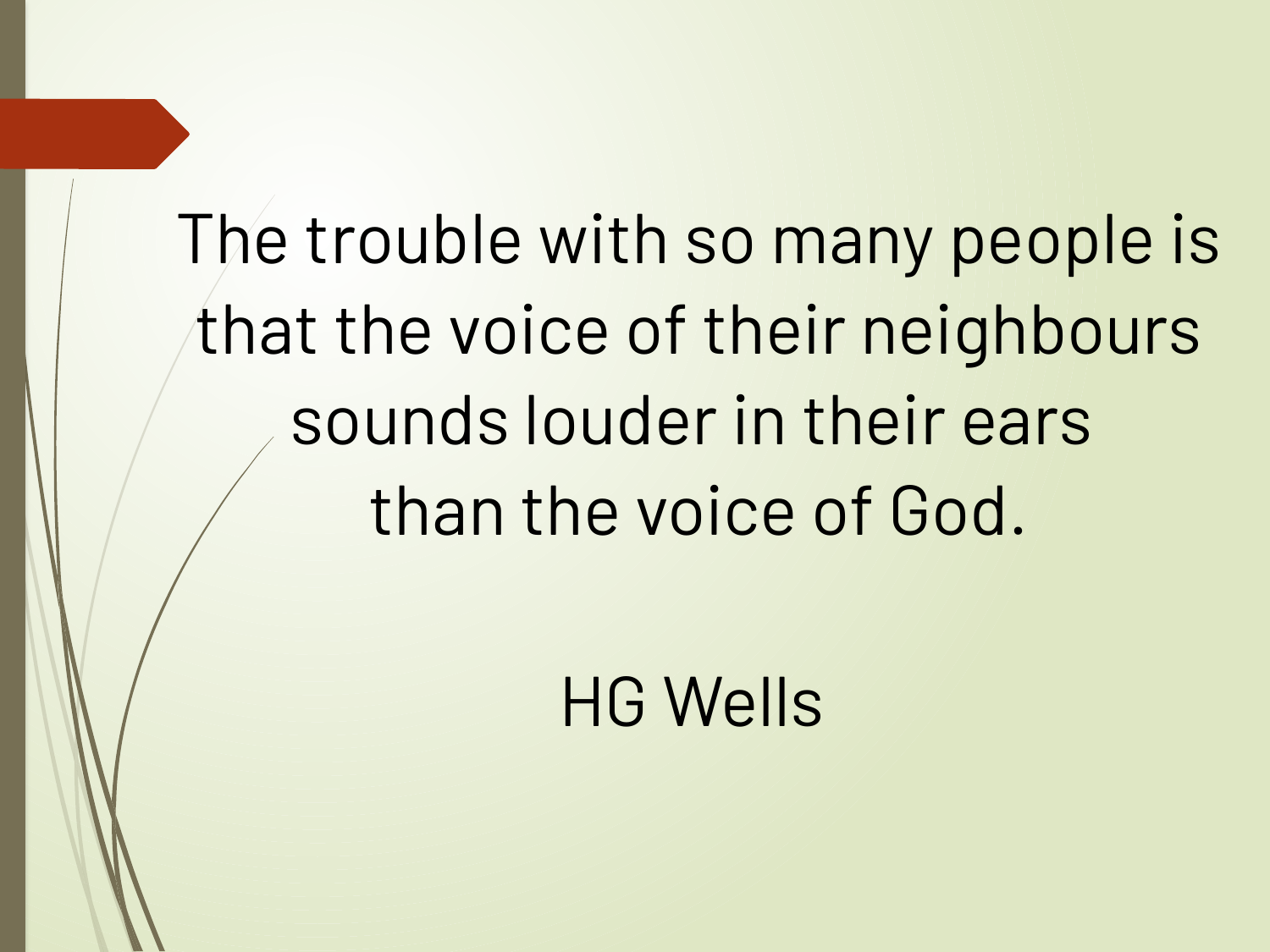

The trouble with so many people is that the voice of their neighbours sounds louder in their ears
than the voice of God.

HG Wells